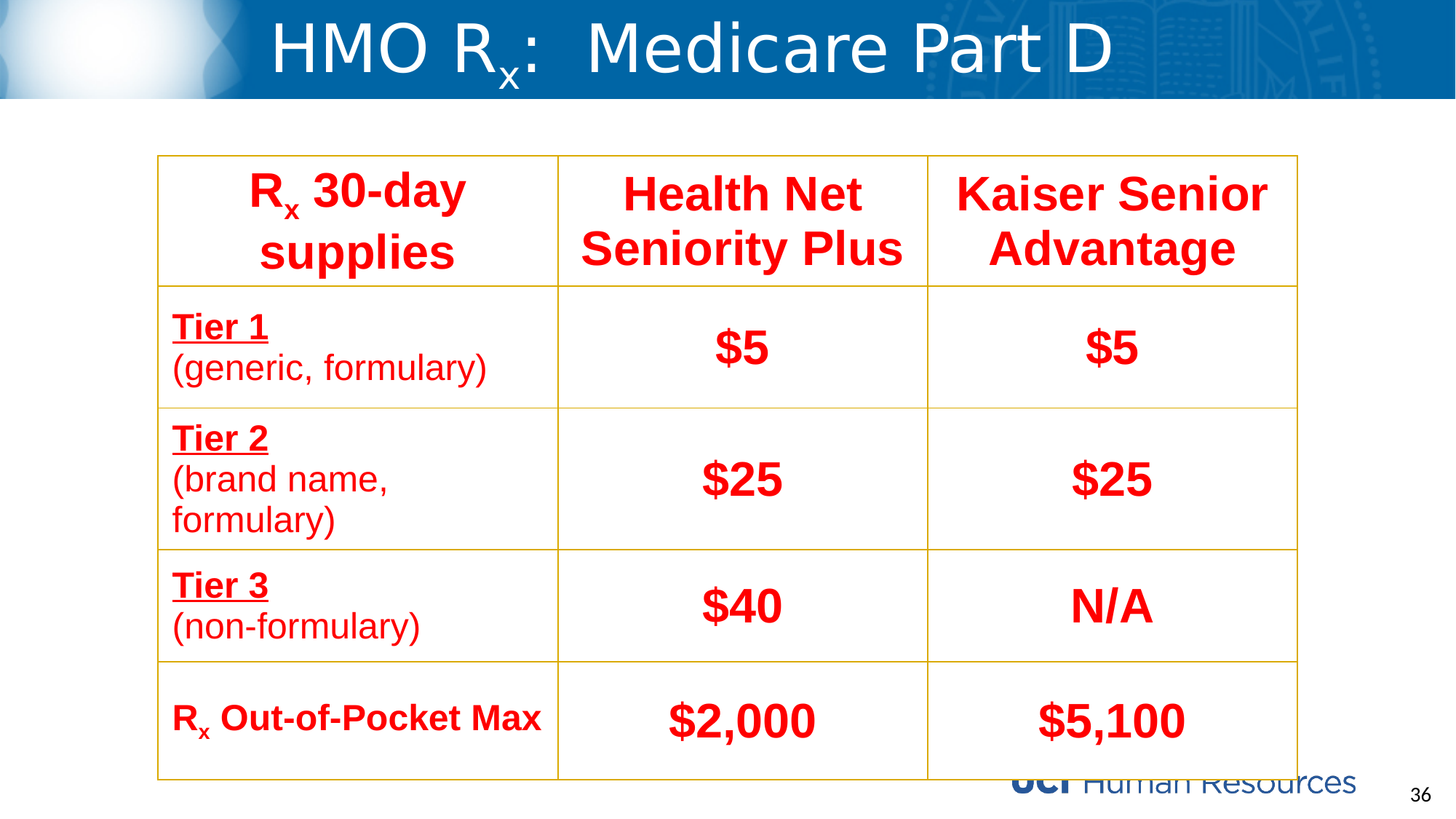

# HMO Rx:  Medicare Part D
| Rx 30-day supplies | Health Net Seniority Plus | Kaiser Senior Advantage |
| --- | --- | --- |
| Tier 1 (generic, formulary) | $5 | $5 |
| Tier 2 (brand name, formulary) | $25 | $25 |
| Tier 3 (non-formulary) | $40 | N/A |
| Rx Out-of-Pocket Max | $2,000 | $5,100 |
36